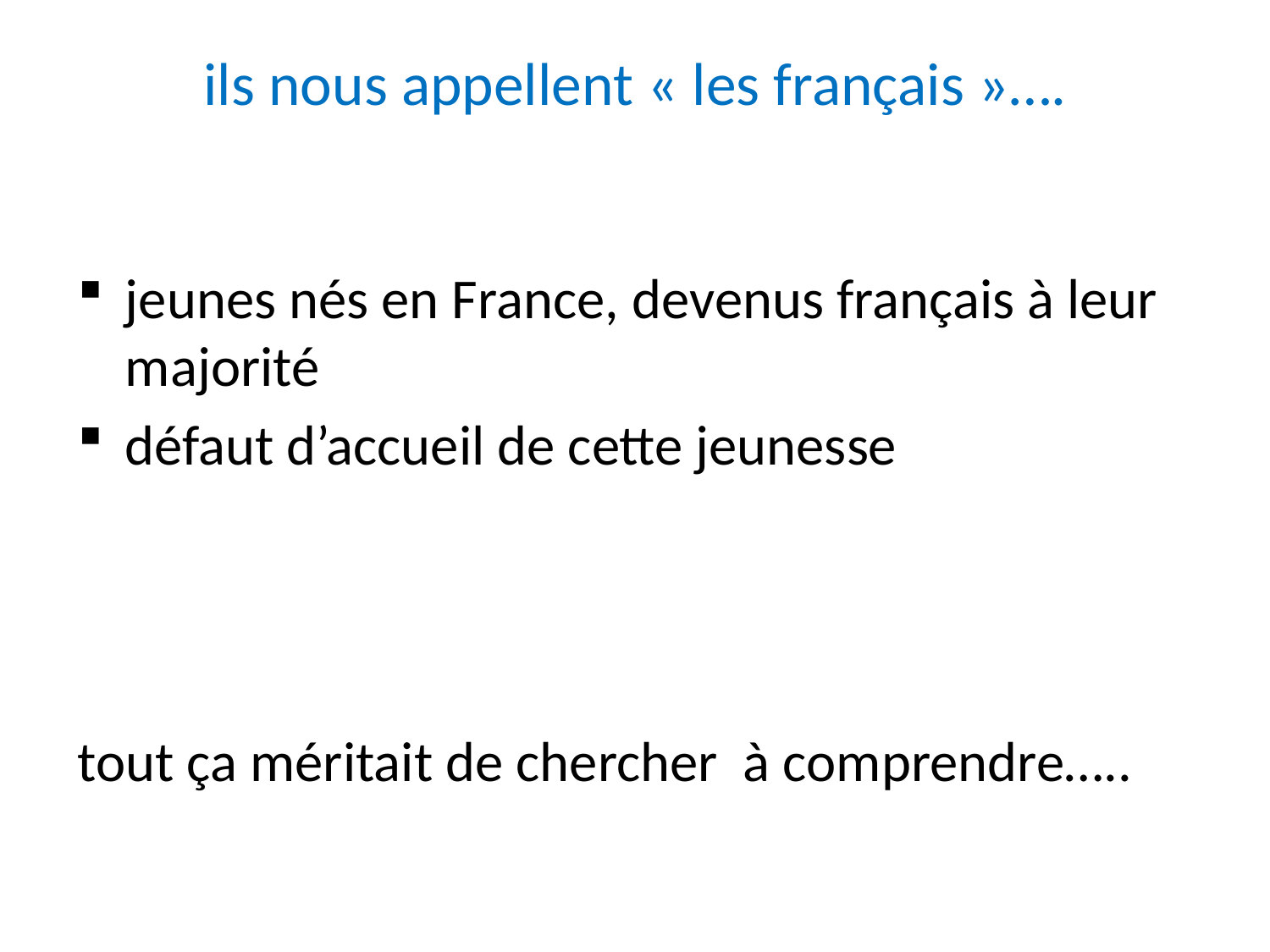

# ils nous appellent « les français »….
jeunes nés en France, devenus français à leur majorité
défaut d’accueil de cette jeunesse

tout ça méritait de chercher  à comprendre…..